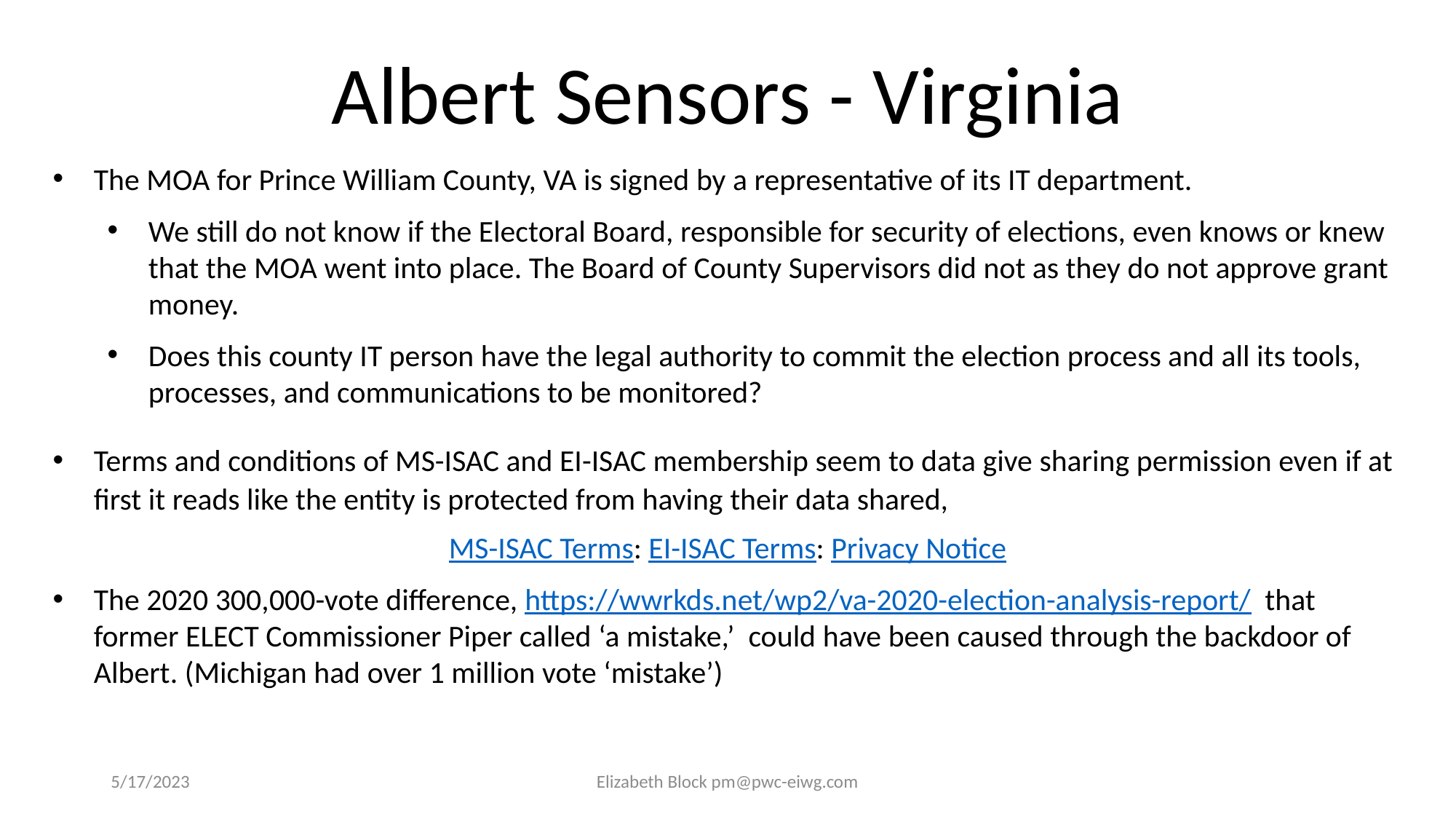

Albert Sensors - Virginia
The MOA for Prince William County, VA is signed by a representative of its IT department.
We still do not know if the Electoral Board, responsible for security of elections, even knows or knew that the MOA went into place. The Board of County Supervisors did not as they do not approve grant money.
Does this county IT person have the legal authority to commit the election process and all its tools, processes, and communications to be monitored?

Terms and conditions of MS-ISAC and EI-ISAC membership seem to data give sharing permission even if at first it reads like the entity is protected from having their data shared,
MS-ISAC Terms: EI-ISAC Terms: Privacy Notice
The 2020 300,000-vote difference, https://wwrkds.net/wp2/va-2020-election-analysis-report/  that former ELECT Commissioner Piper called ‘a mistake,’  could have been caused through the backdoor of Albert. (Michigan had over 1 million vote ‘mistake’)

5/17/2023
Elizabeth Block pm@pwc-eiwg.com